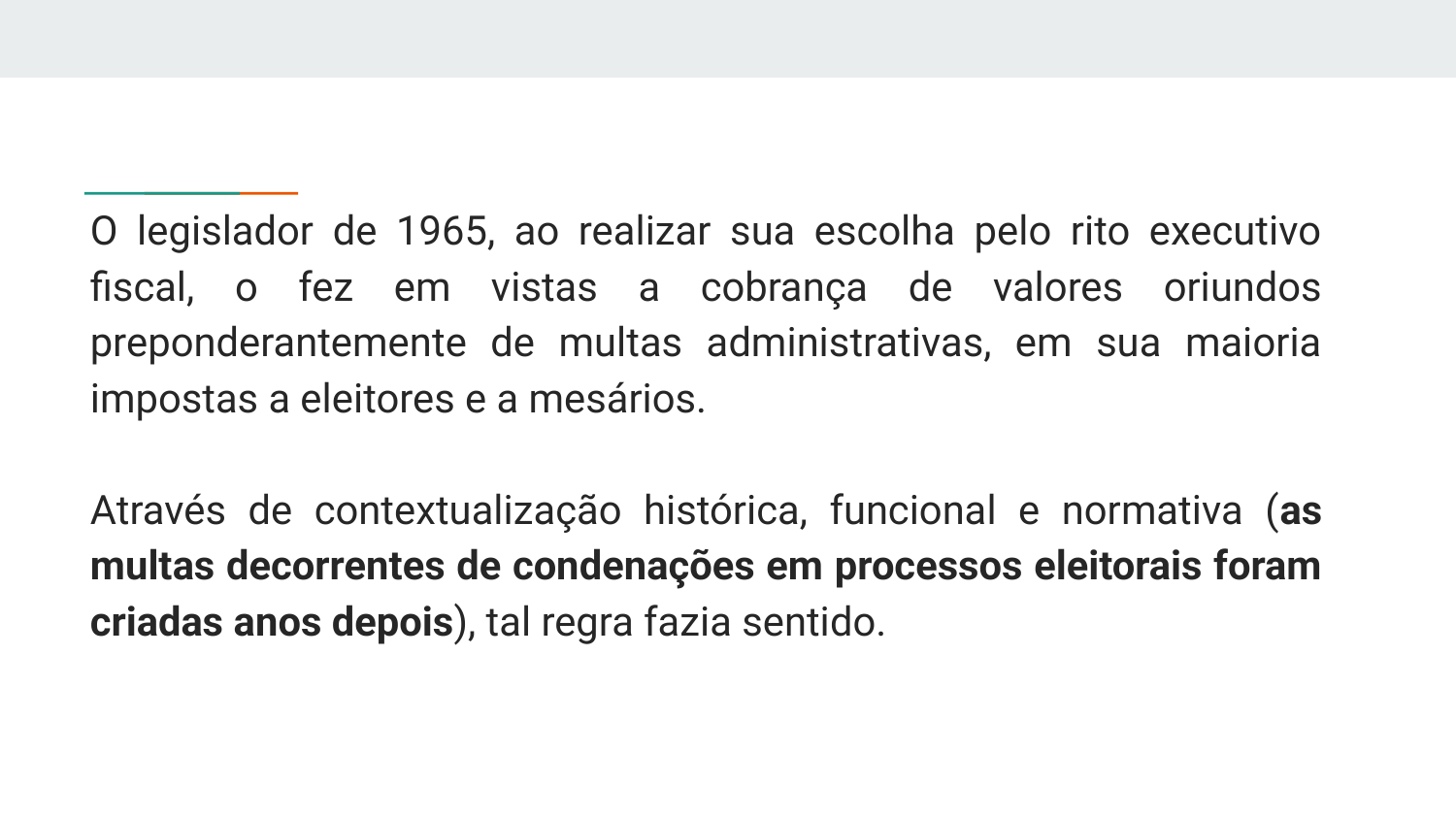

O legislador de 1965, ao realizar sua escolha pelo rito executivo fiscal, o fez em vistas a cobrança de valores oriundos preponderantemente de multas administrativas, em sua maioria impostas a eleitores e a mesários.

Através de contextualização histórica, funcional e normativa (as multas decorrentes de condenações em processos eleitorais foram criadas anos depois), tal regra fazia sentido.